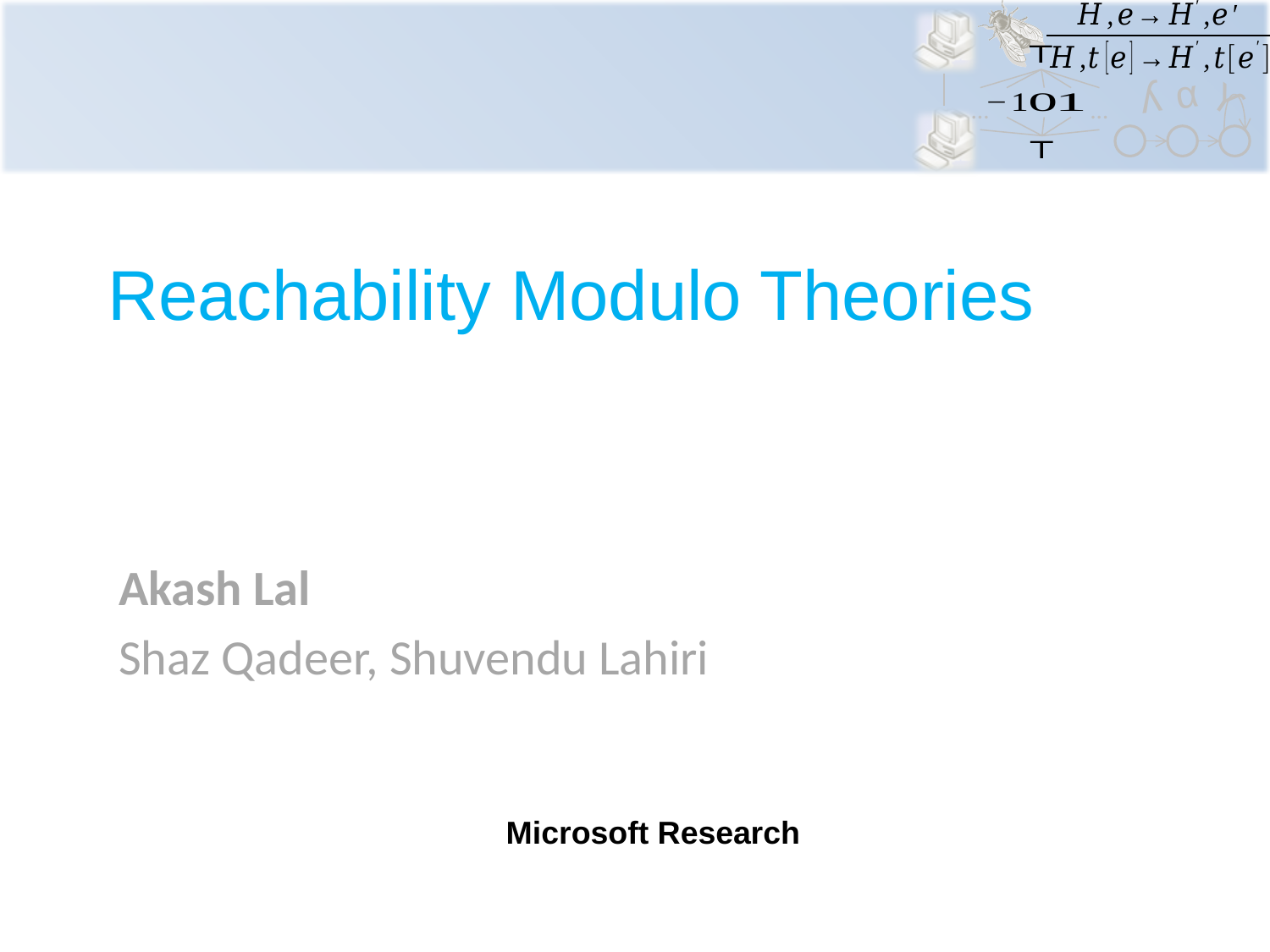

# Reachability Modulo Theories
Akash Lal
Shaz Qadeer, Shuvendu Lahiri
Microsoft Research